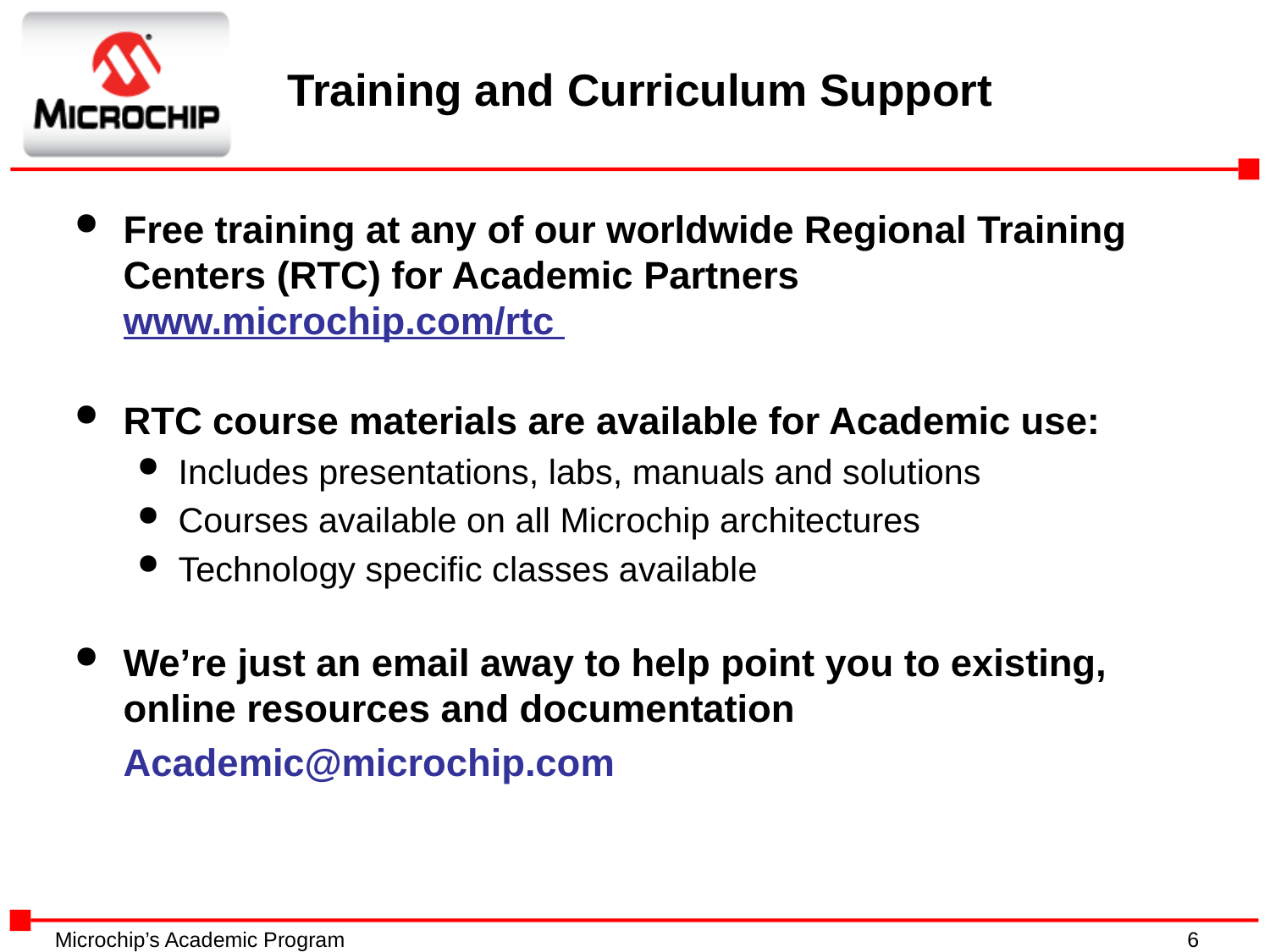

# Training and Curriculum Support
Free training at any of our worldwide Regional Training Centers (RTC) for Academic Partners
www.microchip.com/rtc
RTC course materials are available for Academic use:
Includes presentations, labs, manuals and solutions
Courses available on all Microchip architectures
Technology specific classes available
We’re just an email away to help point you to existing, online resources and documentation
	Academic@microchip.com